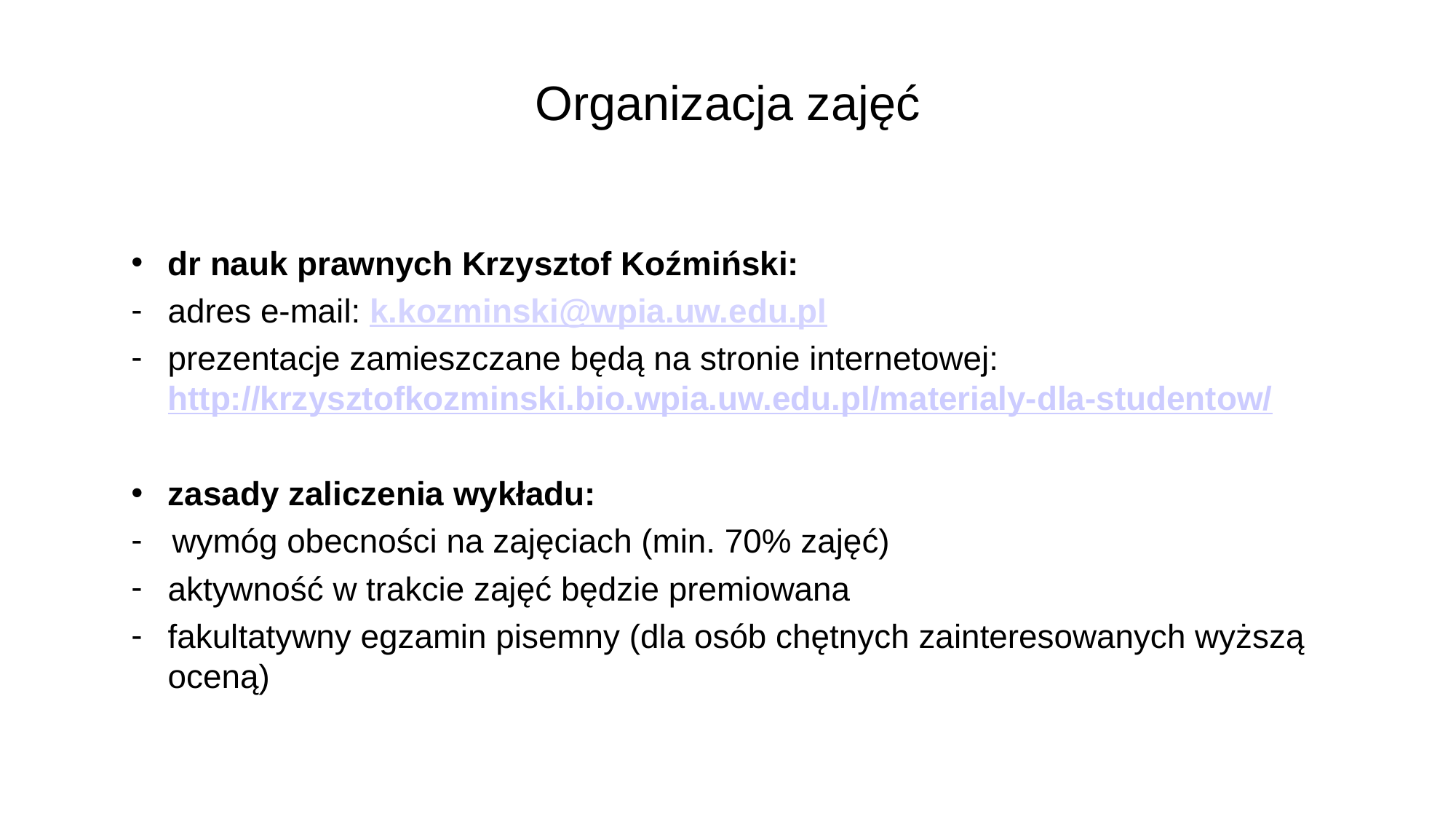

# Organizacja zajęć
dr nauk prawnych Krzysztof Koźmiński:
adres e-mail: k.kozminski@wpia.uw.edu.pl
prezentacje zamieszczane będą na stronie internetowej: http://krzysztofkozminski.bio.wpia.uw.edu.pl/materialy-dla-studentow/

zasady zaliczenia wykładu:
wymóg obecności na zajęciach (min. 70% zajęć)
aktywność w trakcie zajęć będzie premiowana
fakultatywny egzamin pisemny (dla osób chętnych zainteresowanych wyższą oceną)